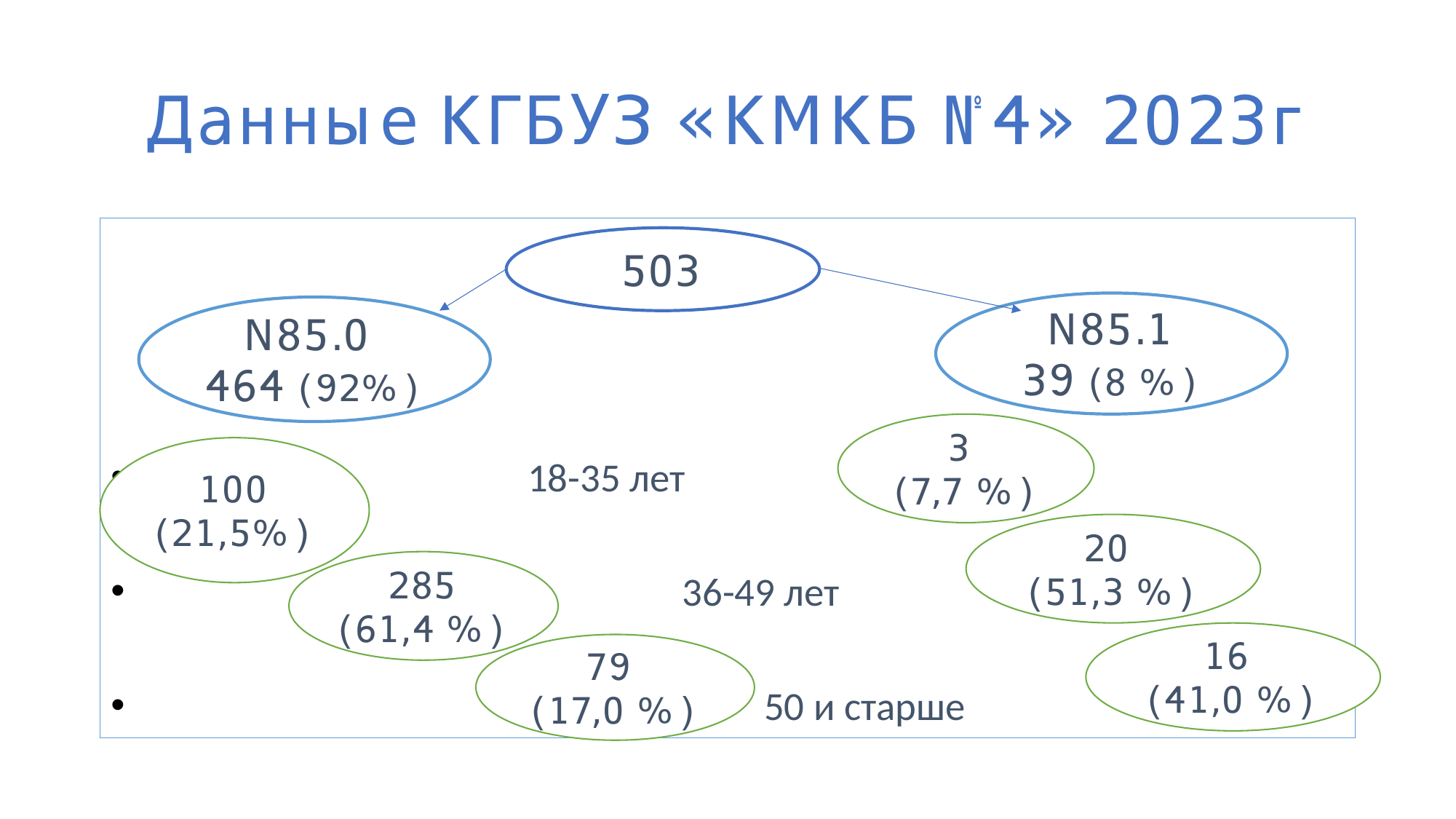

# Данные КГБУЗ «КМКБ №4» 2023г

                                           18-35 лет

                                                            36-49 лет

                                                                     50 и старше

503
N85.1
39 (8 %)
N85.0
464 (92%)
3
(7,7 %)
100 (21,5%)
20
(51,3 %)
285 (61,4 %)
16
(41,0 %)
79
(17,0 %)